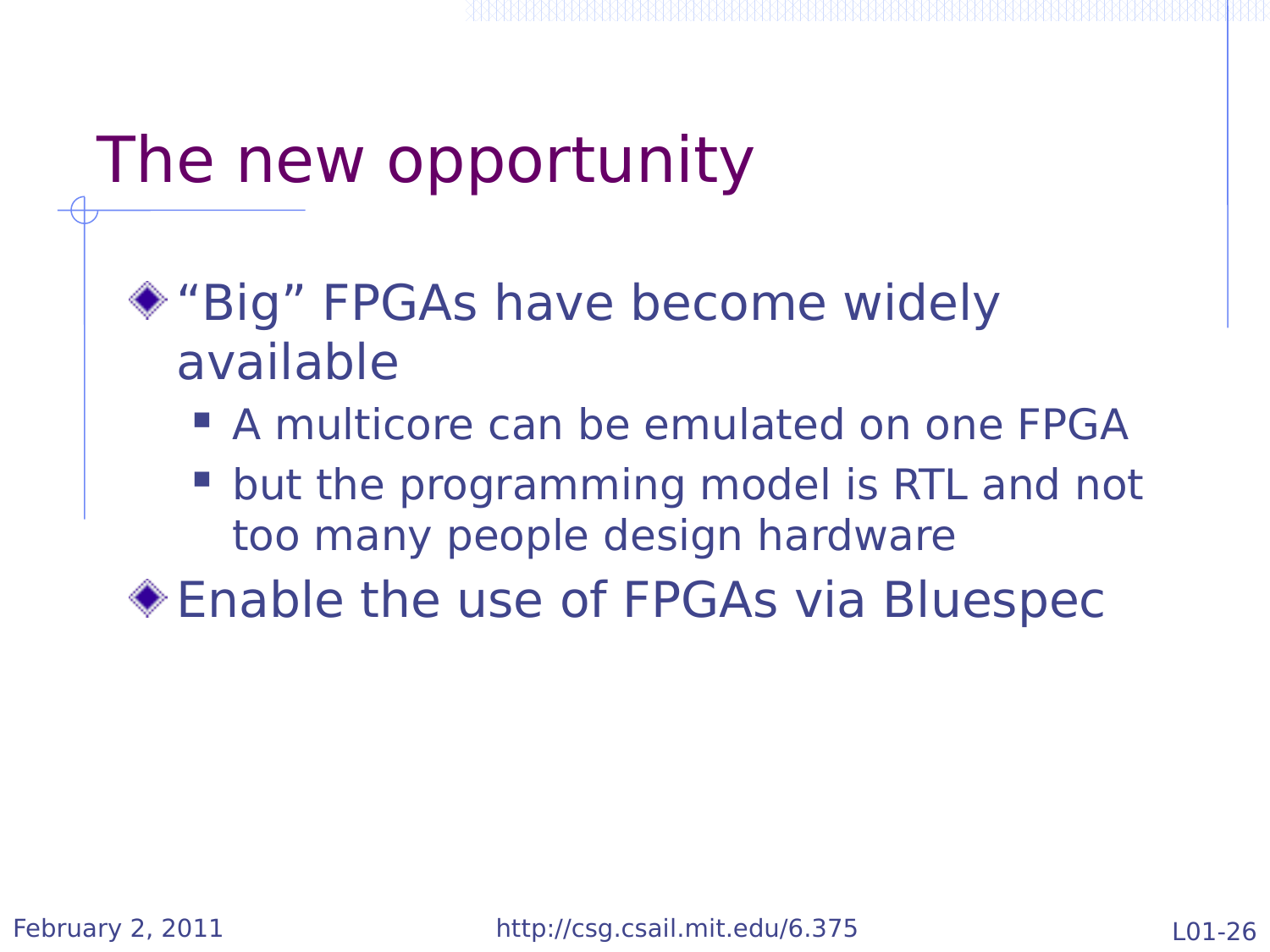

The new opportunity
“Big” FPGAs have become widely available
A multicore can be emulated on one FPGA
but the programming model is RTL and not too many people design hardware
Enable the use of FPGAs via Bluespec
L01-26
February 2, 2011
http://csg.csail.mit.edu/6.375